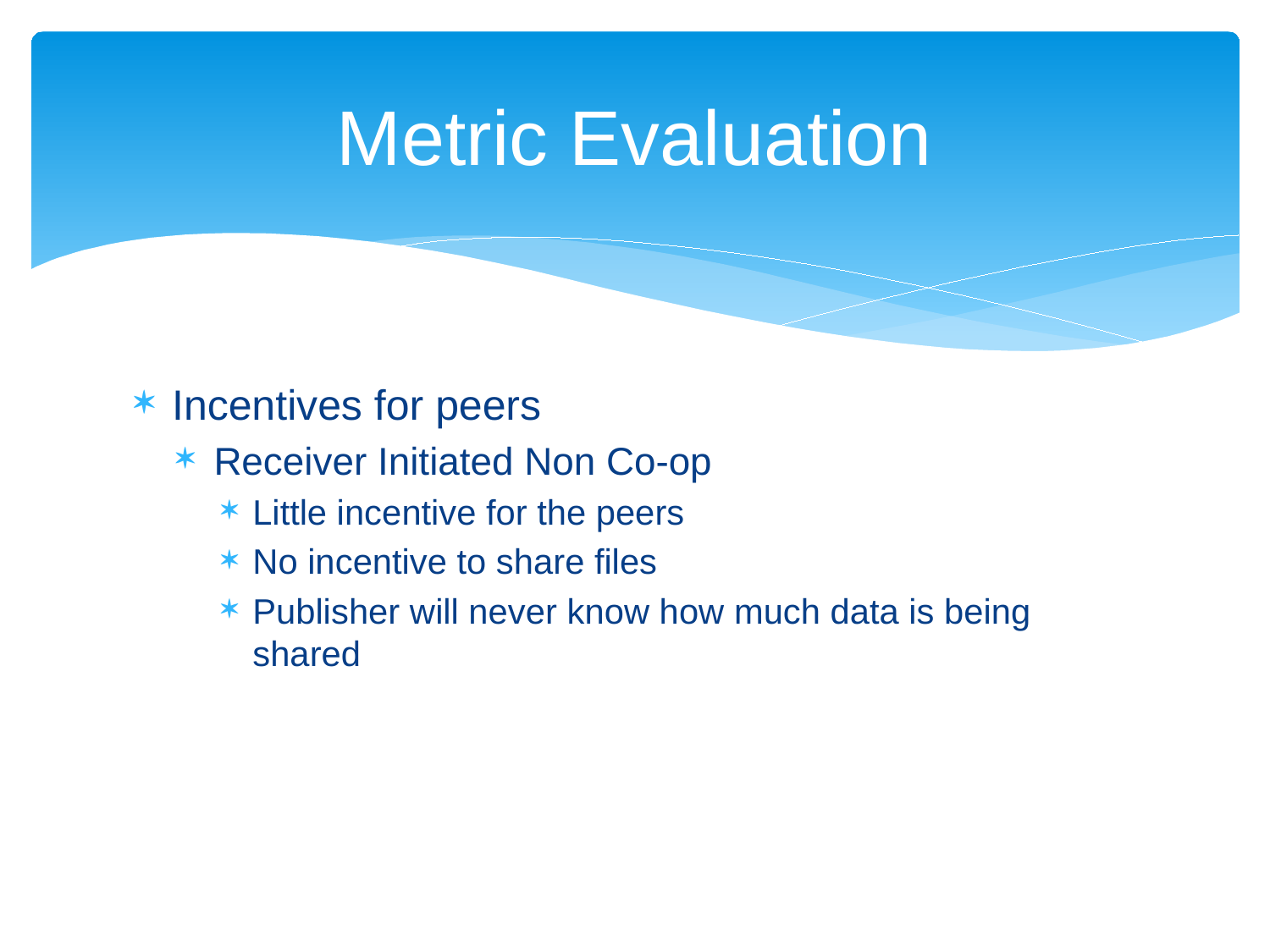

# Metric Evaluation
Incentives for peers
Receiver Initiated Non Co-op
Little incentive for the peers
No incentive to share files
Publisher will never know how much data is being shared